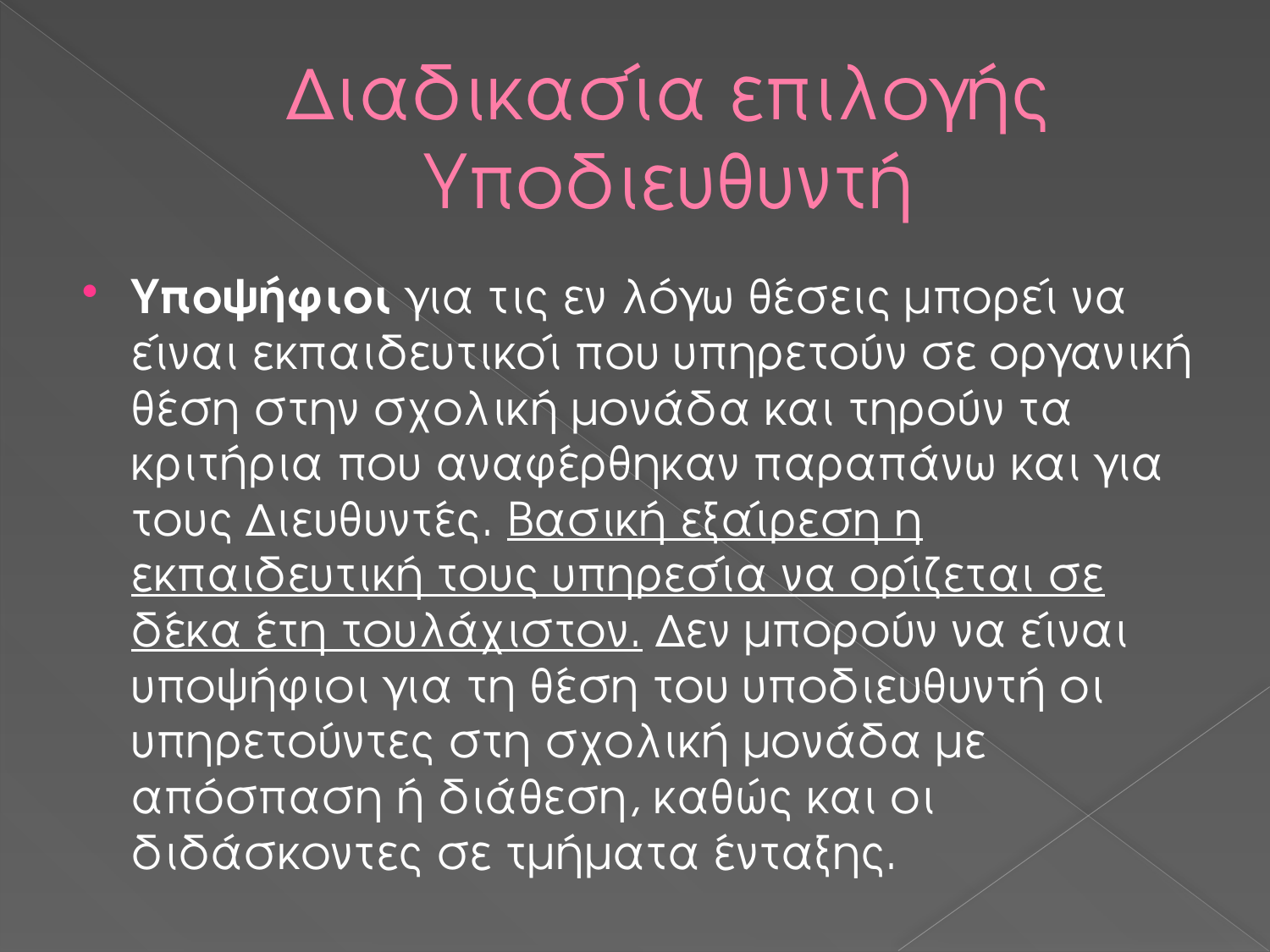

# Διαδικασία επιλογής Υποδιευθυντή
Υποψήφιοι για τις εν λόγω θέσεις μπορεί να είναι εκπαιδευτικοί που υπηρετούν σε οργανική θέση στην σχολική μονάδα και τηρούν τα κριτήρια που αναφέρθηκαν παραπάνω και για τους Διευθυντές. Βασική εξαίρεση η εκπαιδευτική τους υπηρεσία να ορίζεται σε δέκα έτη τουλάχιστον. Δεν μπορούν να είναι υποψήφιοι για τη θέση του υποδιευθυντή οι υπηρετούντες στη σχολική μονάδα με απόσπαση ή διάθεση, καθώς και οι διδάσκοντες σε τμήματα ένταξης.